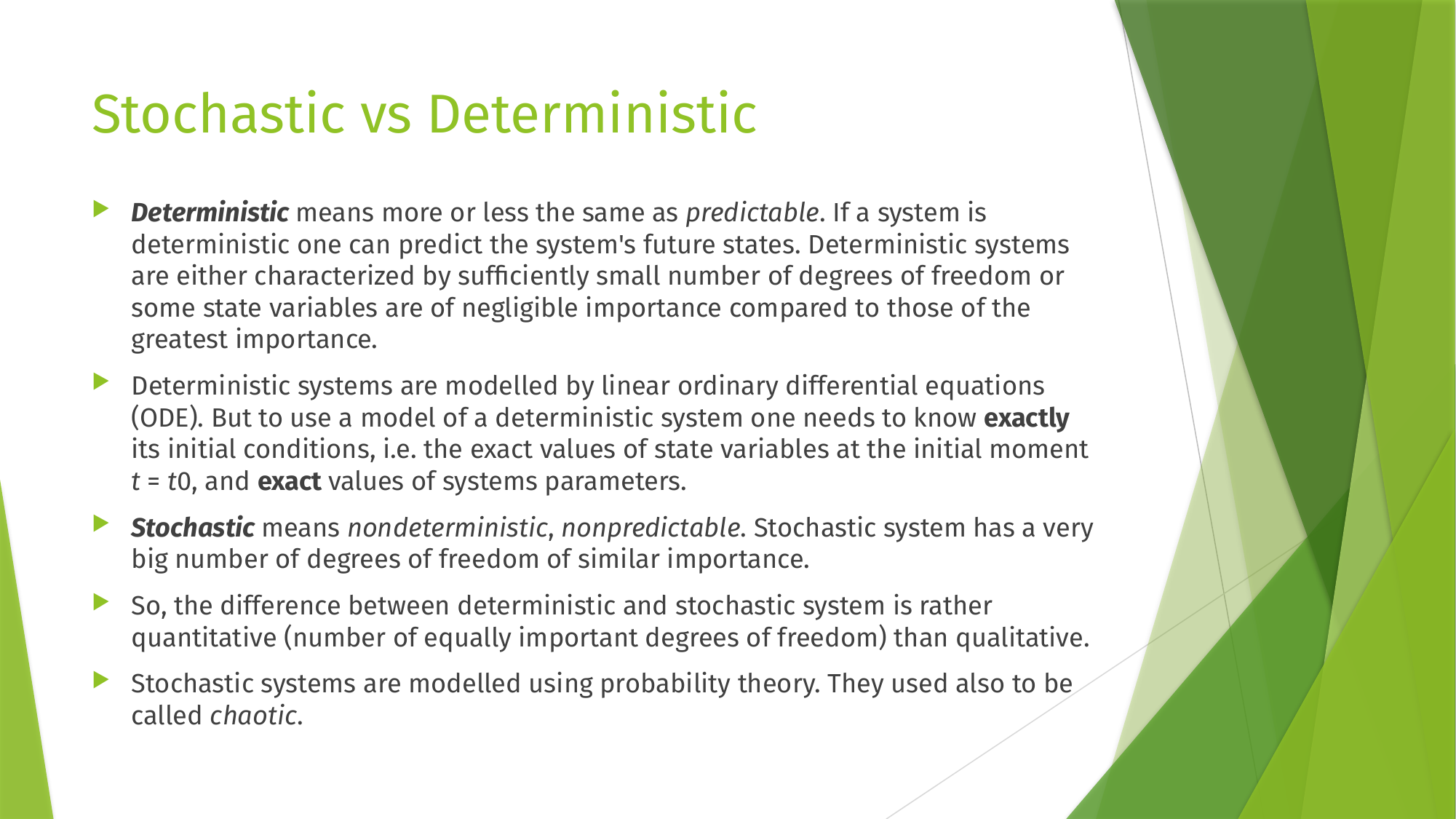

# Stochastic vs Deterministic
Deterministic means more or less the same as predictable. If a system is deterministic one can predict the system's future states. Deterministic systems are either characterized by sufficiently small number of degrees of freedom or some state variables are of negligible importance compared to those of the greatest importance.
Deterministic systems are modelled by linear ordinary differential equations (ODE). But to use a model of a deterministic system one needs to know exactly its initial conditions, i.e. the exact values of state variables at the initial moment t = t0, and exact values of systems parameters.
Stochastic means nondeterministic, nonpredictable. Stochastic system has a very big number of degrees of freedom of similar importance.
So, the difference between deterministic and stochastic system is rather quantitative (number of equally important degrees of freedom) than qualitative.
Stochastic systems are modelled using probability theory. They used also to be called chaotic.